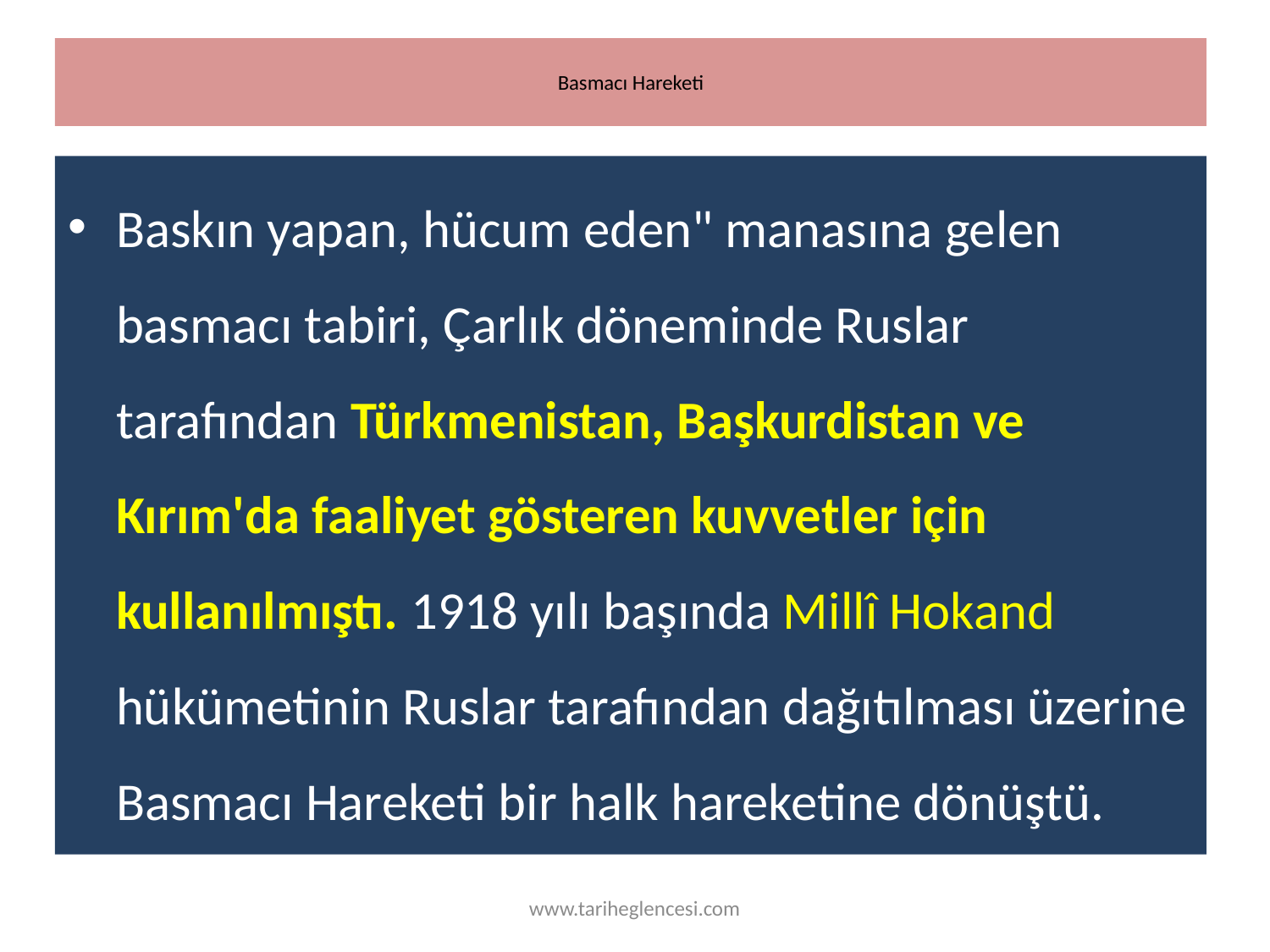

# Basmacı Hareketi
Baskın yapan, hücum eden" manasına gelen basmacı tabiri, Çarlık döneminde Ruslar tarafından Türkmenistan, Başkurdistan ve Kırım'da faaliyet gösteren kuvvetler için kullanılmıştı. 1918 yılı başında Millî Hokand hükümetinin Ruslar tarafından dağıtılması üzerine Basmacı Hareketi bir halk hareketine dönüştü.

www.tariheglencesi.com